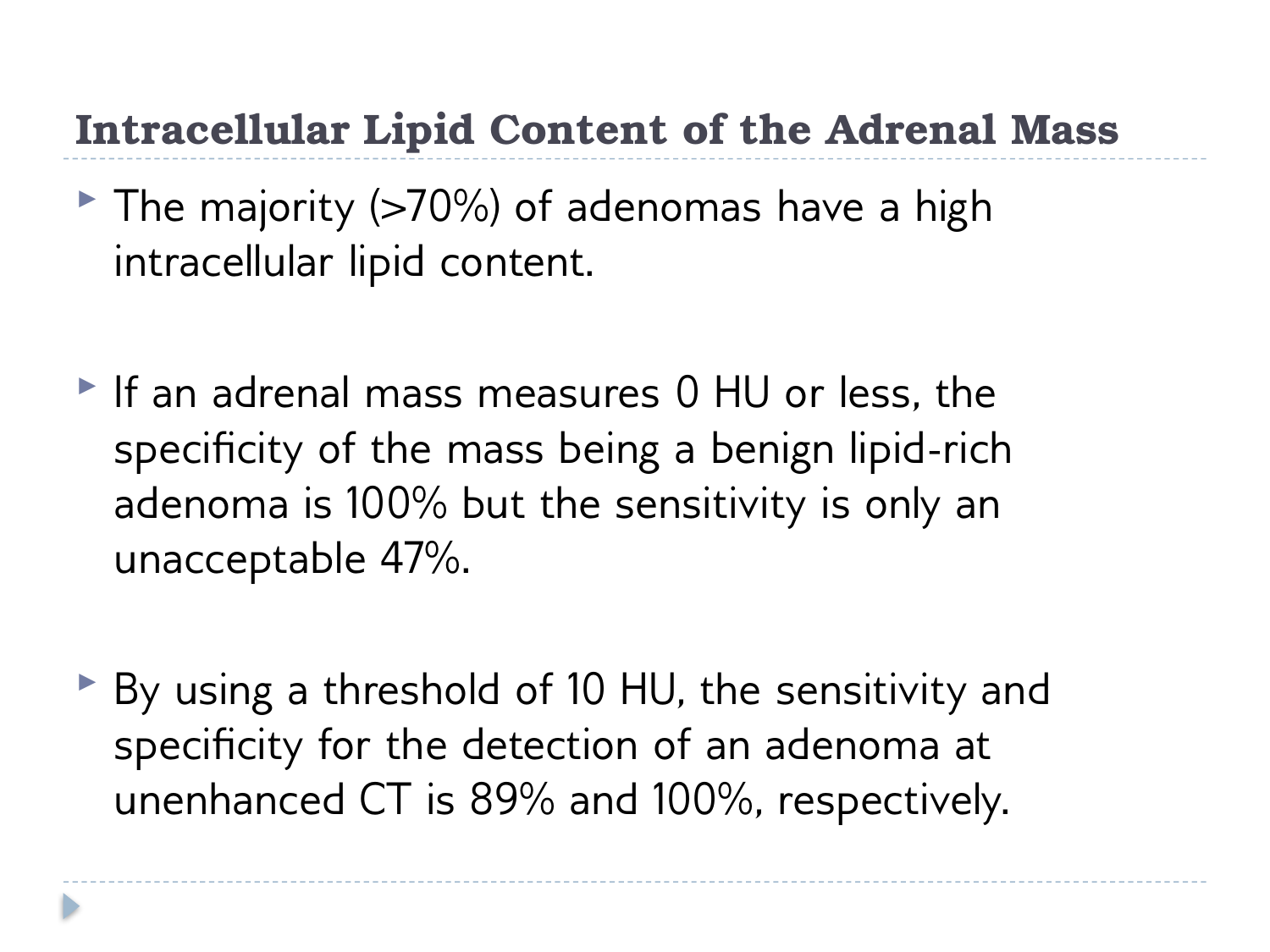

# Intracellular Lipid Content of the Adrenal Mass
The majority (>70%) of adenomas have a high intracellular lipid content.

If an adrenal mass measures 0 HU or less, the specificity of the mass being a benign lipid-rich adenoma is 100% but the sensitivity is only an unacceptable 47%.

By using a threshold of 10 HU, the sensitivity and specificity for the detection of an adenoma at unenhanced CT is 89% and 100%, respectively.